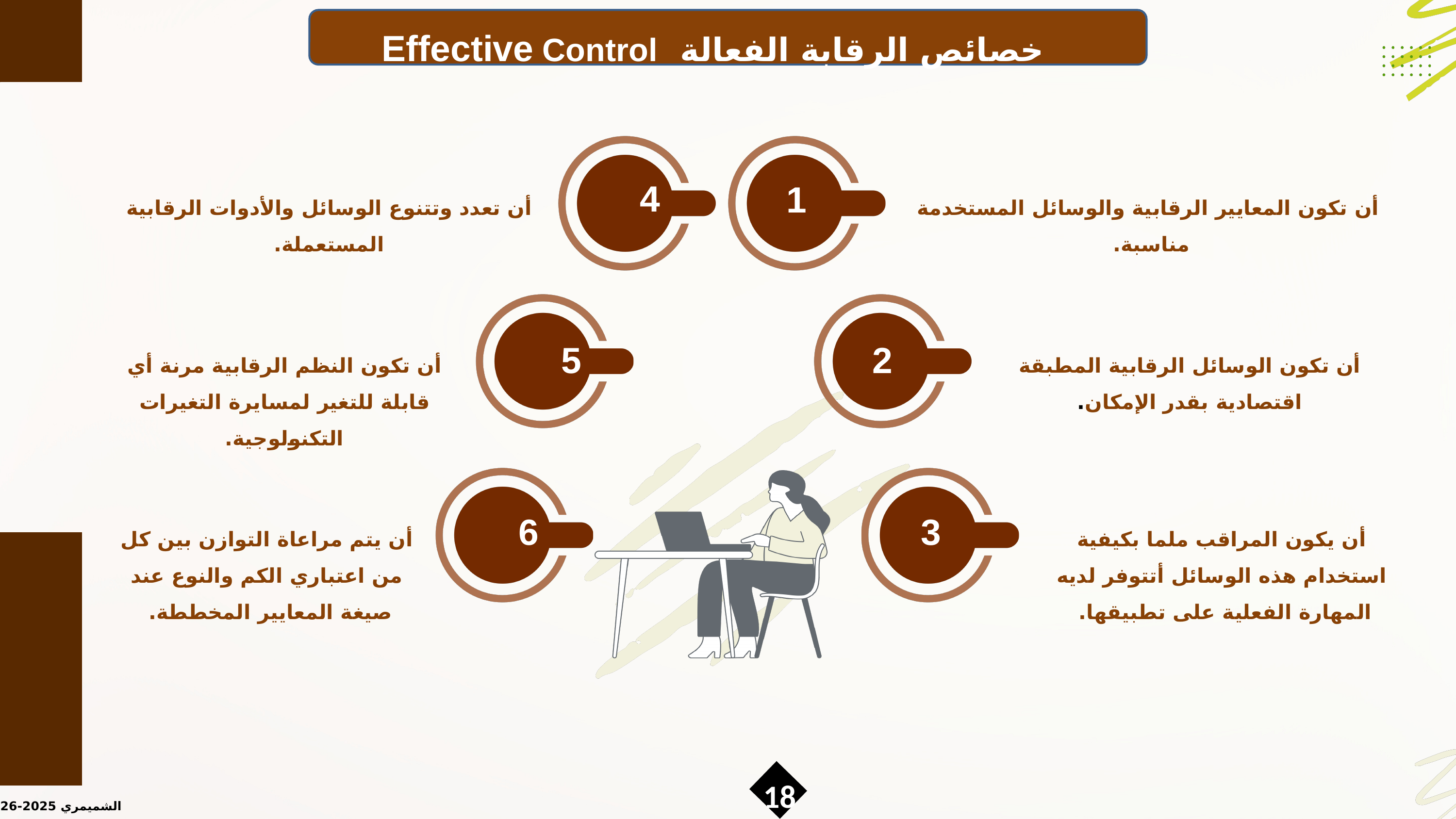

خصائص الرقابة الفعالة  Effective Control

أن تعدد وتتنوع الوسائل والأدوات الرقابية المستعملة.
أن تكون المعايير الرقابية والوسائل المستخدمة مناسبة.
4
1

أن تكون النظم الرقابية مرنة أي قابلة للتغير لمسايرة التغيرات التكنولوجية.
أن تكون الوسائل الرقابية المطبقة اقتصادية بقدر الإمكان.
5
2

أن يتم مراعاة التوازن بين كل من اعتباري الكم والنوع عند صيغة المعايير المخططة.
أن يكون المراقب ملما بكيفية استخدام هذه الوسائل أتتوفر لديه المهارة الفعلية على تطبيقها.
6
3

18
الشميمري 2025-2026